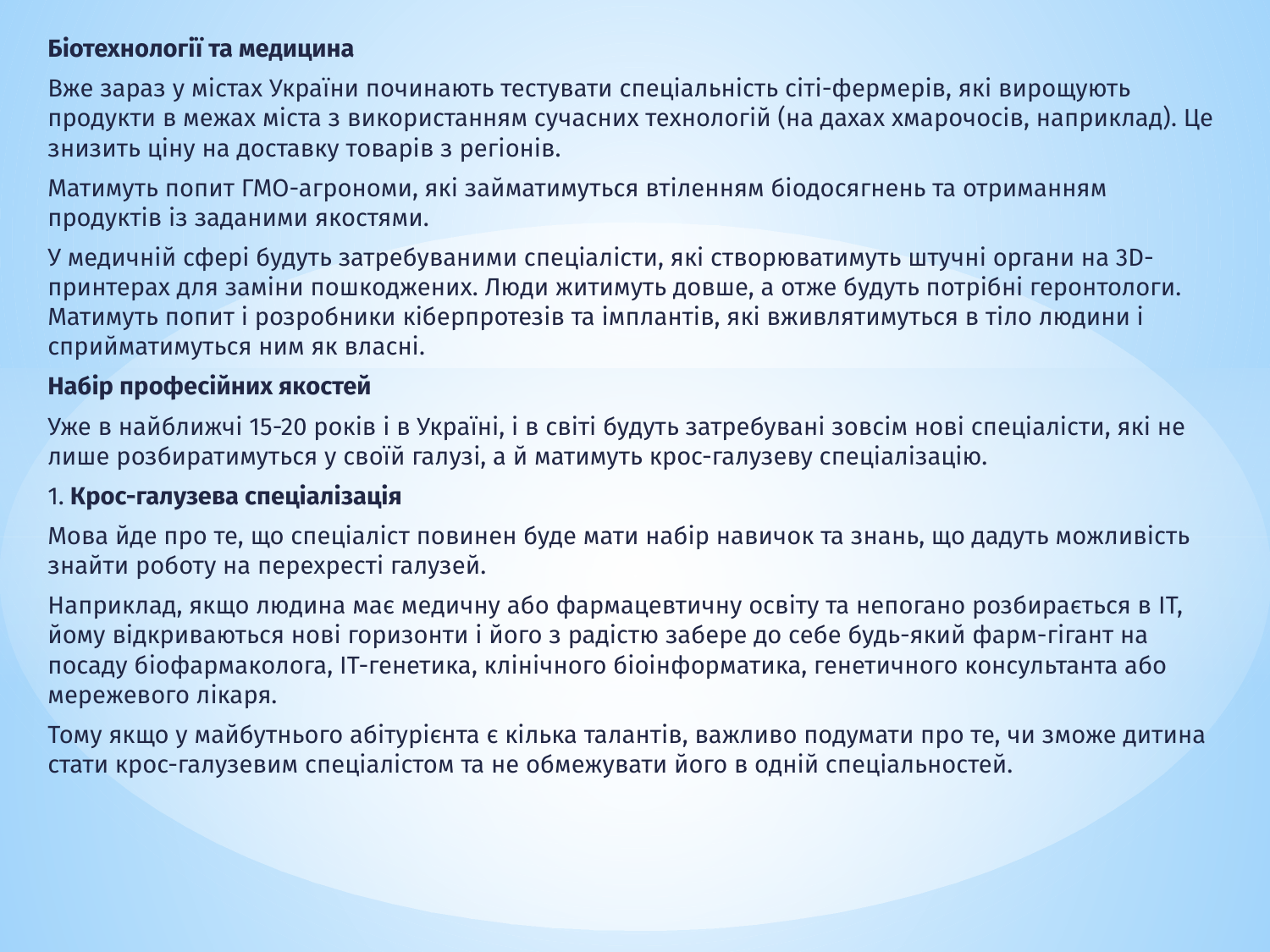

Біотехнології та медицина
Вже зараз у містах України починають тестувати спеціальність сіті-фермерів, які вирощують продукти в межах міста з використанням сучасних технологій (на дахах хмарочосів, наприклад). Це знизить ціну на доставку товарів з регіонів.
Матимуть попит ГМО-агрономи, які займатимуться втіленням біодосягнень та отриманням продуктів із заданими якостями.
У медичній сфері будуть затребуваними спеціалісти, які створюватимуть штучні органи на 3D-принтерах для заміни пошкоджених. Люди житимуть довше, а отже будуть потрібні геронтологи. Матимуть попит і розробники кіберпротезів та імплантів, які вживлятимуться в тіло людини і сприйматимуться ним як власні.
Набір професійних якостей
Уже в найближчі 15-20 років і в Україні, і в світі будуть затребувані зовсім нові спеціалісти, які не лише розбиратимуться у своїй галузі, а й матимуть крос-галузеву спеціалізацію.
1. Крос-галузева спеціалізація
Мова йде про те, що спеціаліст повинен буде мати набір навичок та знань, що дадуть можливість знайти роботу на перехресті галузей.
Наприклад, якщо людина має медичну або фармацевтичну освіту та непогано розбирається в ІТ, йому відкриваються нові горизонти і його з радістю забере до себе будь-який фарм-гігант на посаду біофармаколога, ІТ-генетика, клінічного біоінформатика, генетичного консультанта або мережевого лікаря.
Тому якщо у майбутнього абітурієнта є кілька талантів, важливо подумати про те, чи зможе дитина стати крос-галузевим спеціалістом та не обмежувати його в одній спеціальностей.